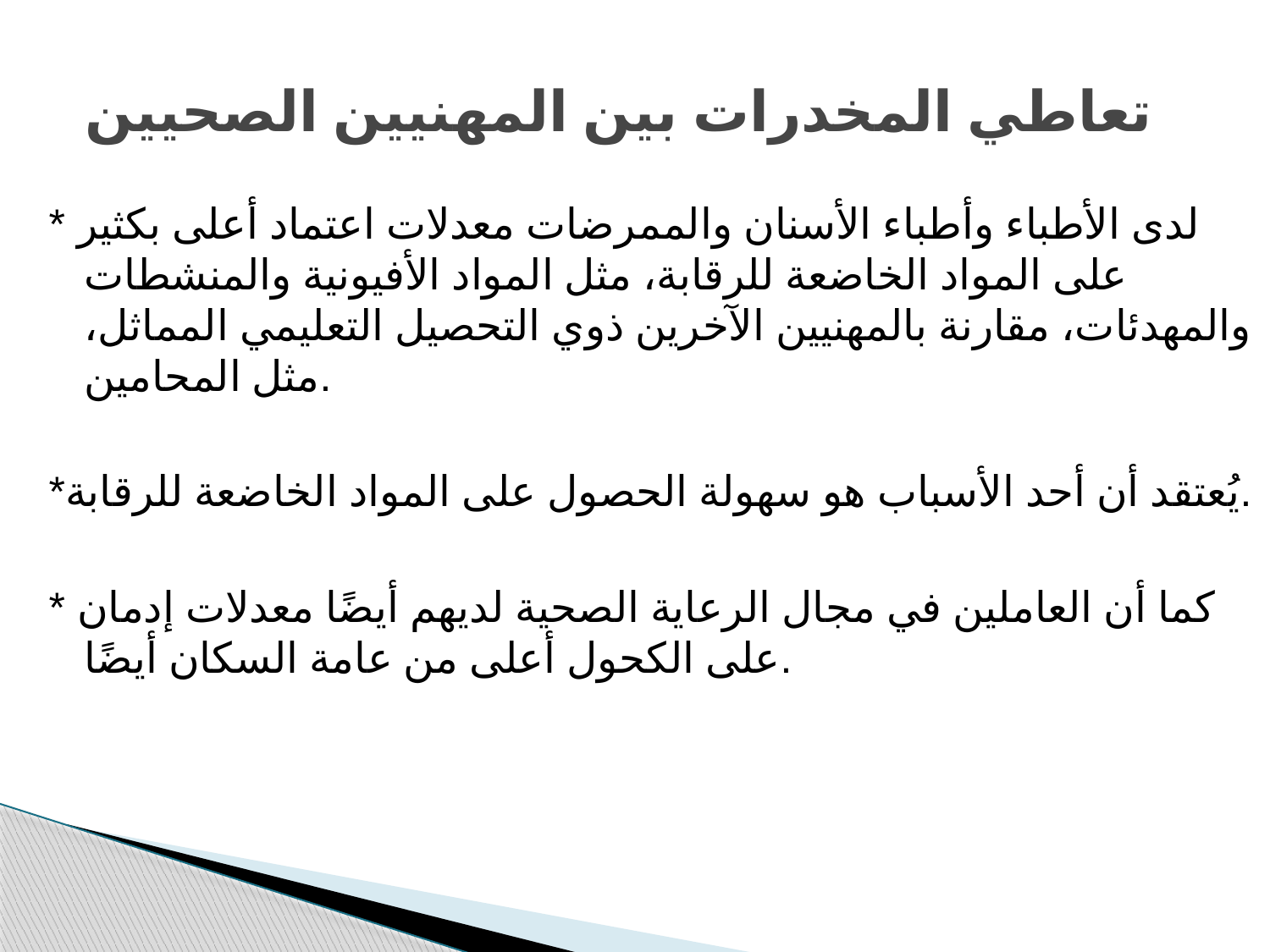

# تعاطي المخدرات بين المهنيين الصحيين
* لدى الأطباء وأطباء الأسنان والممرضات معدلات اعتماد أعلى بكثير على المواد الخاضعة للرقابة، مثل المواد الأفيونية والمنشطات والمهدئات، مقارنة بالمهنيين الآخرين ذوي التحصيل التعليمي المماثل، مثل المحامين.

*يُعتقد أن أحد الأسباب هو سهولة الحصول على المواد الخاضعة للرقابة.

* كما أن العاملين في مجال الرعاية الصحية لديهم أيضًا معدلات إدمان على الكحول أعلى من عامة السكان أيضًا.